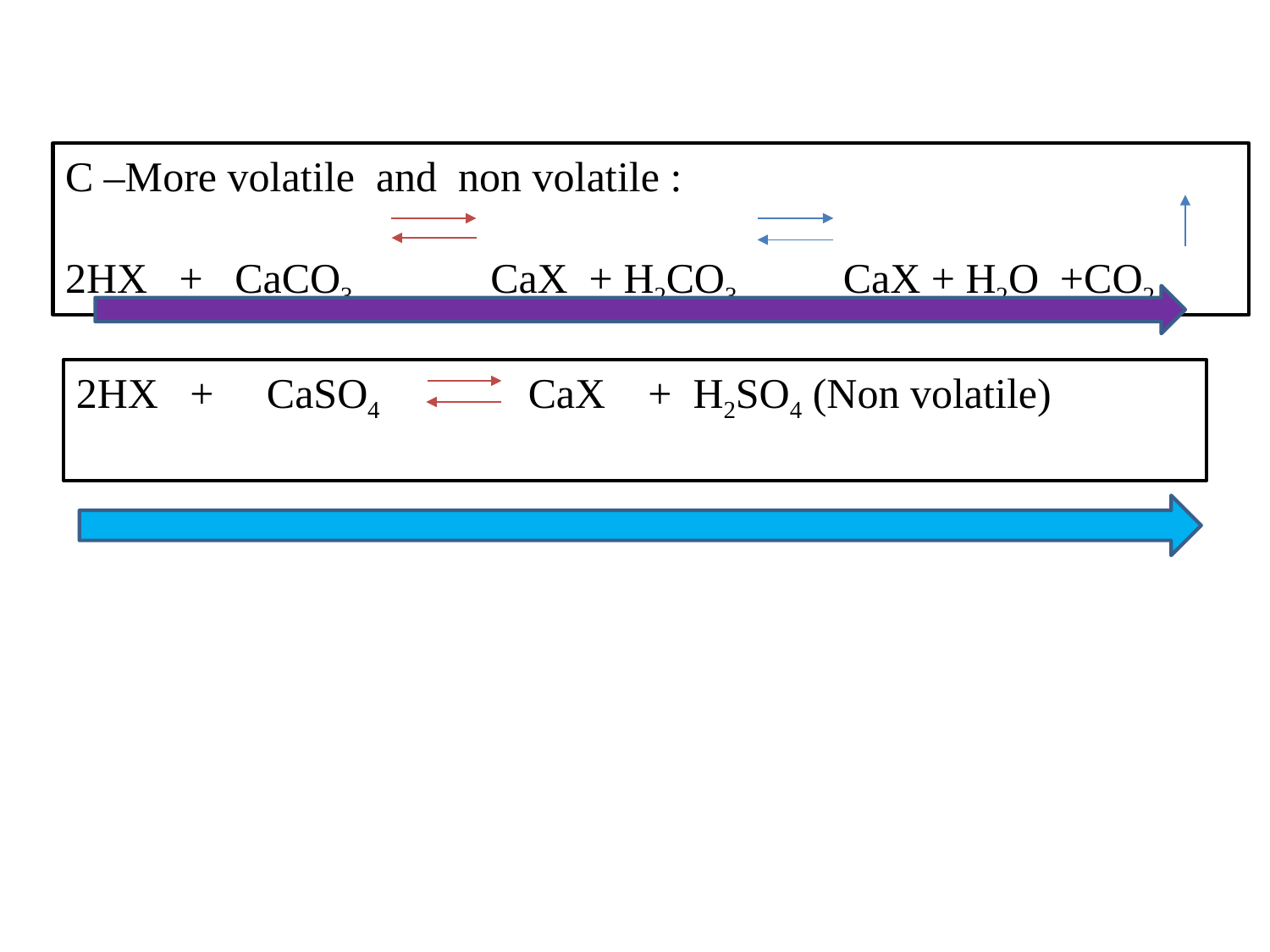

C –More volatile  and  non volatile :
2HX   +   CaCO3             CaX  + H2CO3          CaX + H2O  +CO2

2HX   +     CaSO4              CaX    +  H2SO4 (Non volatile)